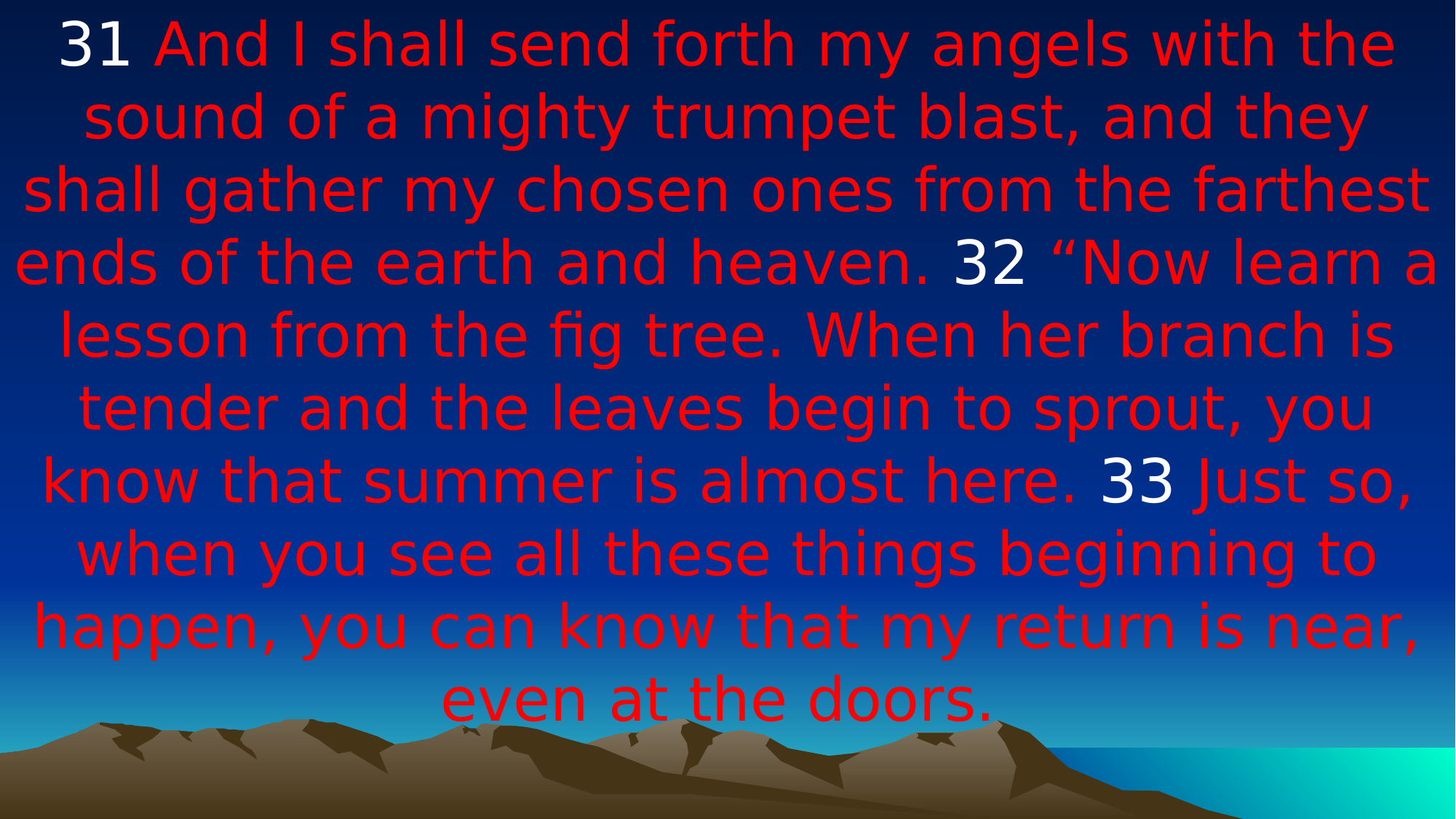

31 And I shall send forth my angels with the sound of a mighty trumpet blast, and they shall gather my chosen ones from the farthest ends of the earth and heaven. 32 “Now learn a lesson from the fig tree. When her branch is tender and the leaves begin to sprout, you know that summer is almost here. 33 Just so, when you see all these things beginning to happen, you can know that my return is near, even at the doors.